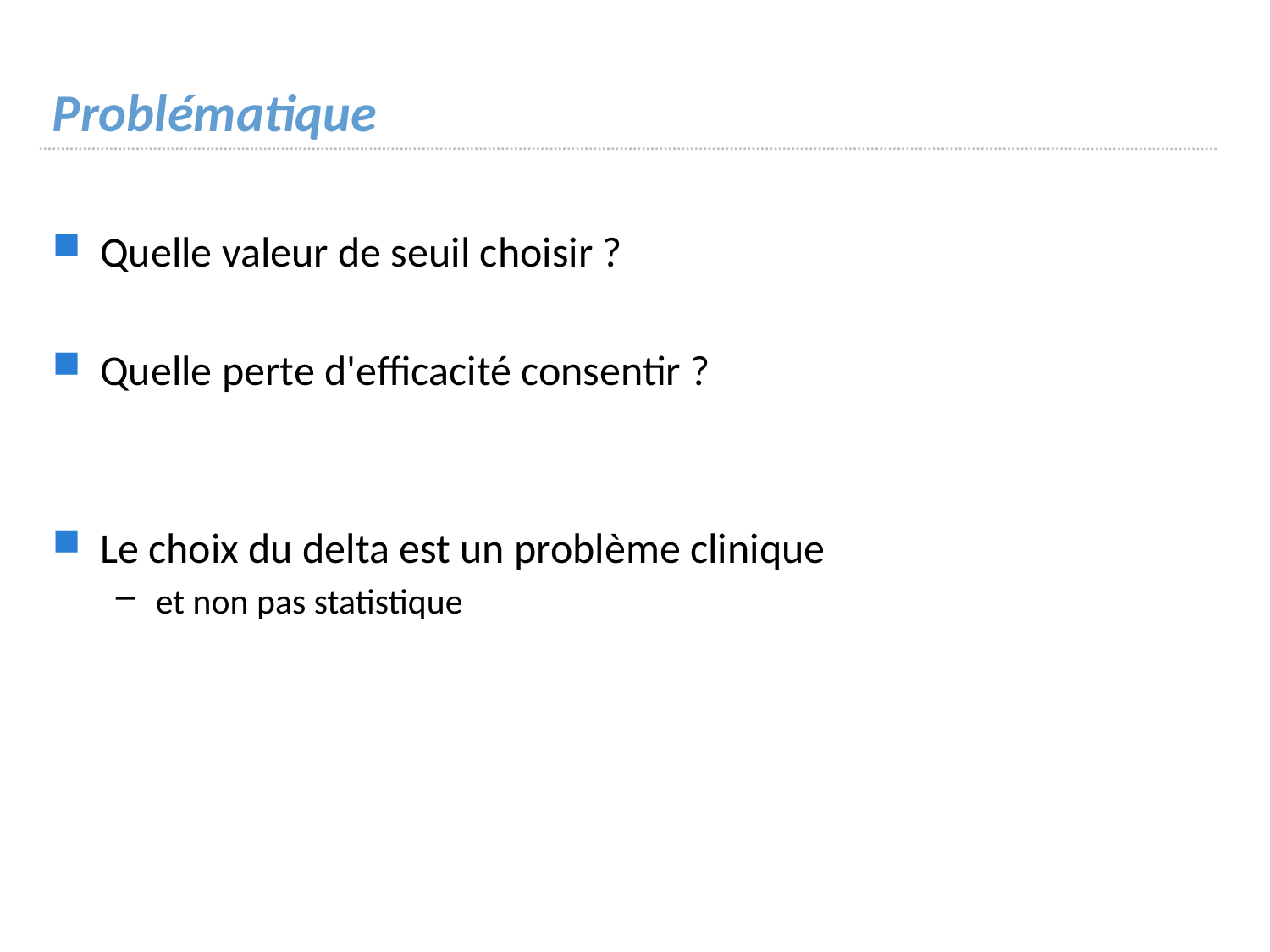

# Problématique
Quelle valeur de seuil choisir ?

Quelle perte d'efficacité consentir ?

Le choix du delta est un problème clinique
et non pas statistique